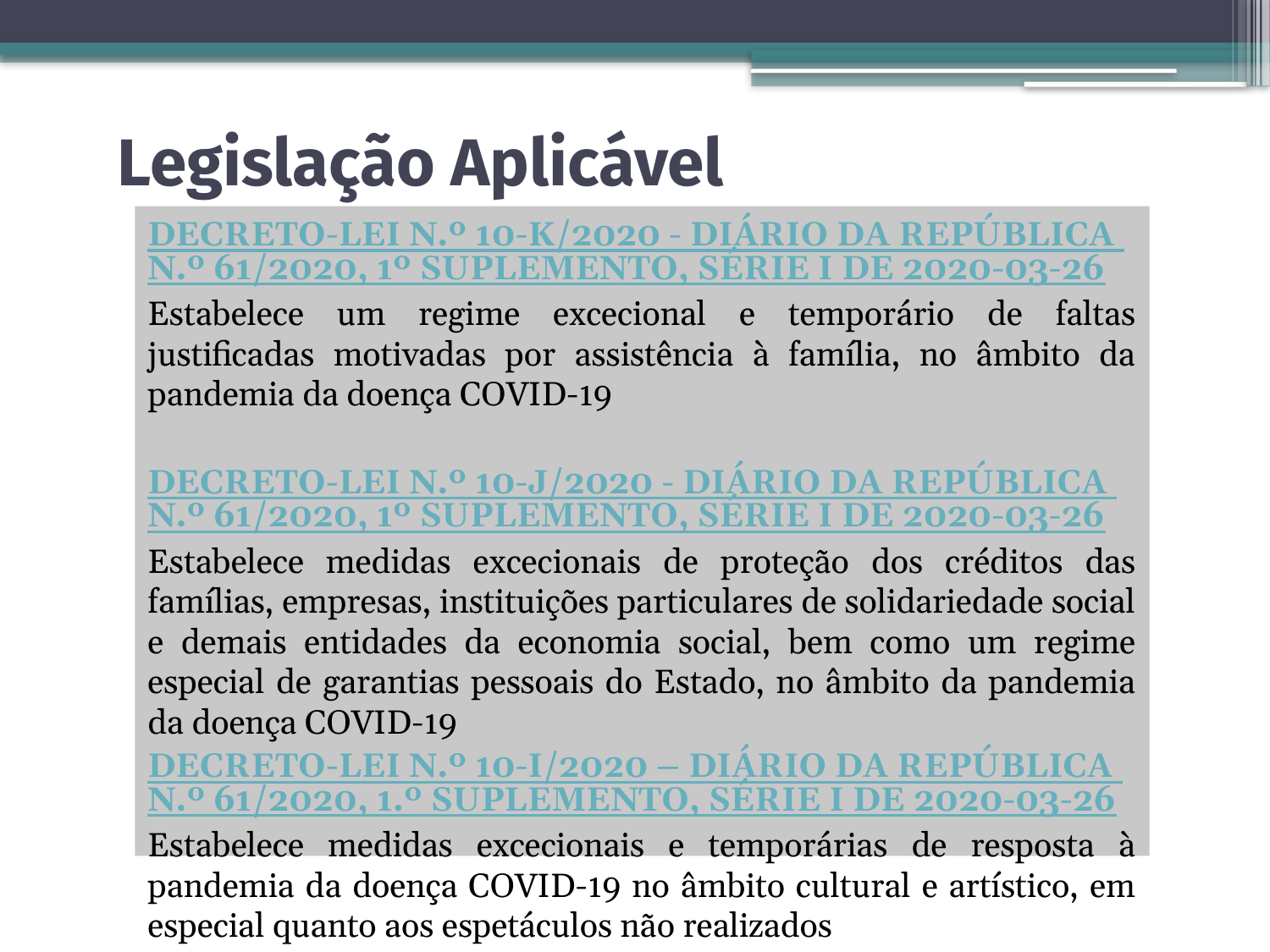

# Legislação Aplicável
DECRETO-LEI N.º 10-K/2020 - DIÁRIO DA REPÚBLICA N.º 61/2020, 1º SUPLEMENTO, SÉRIE I DE 2020-03-26
Estabelece um regime excecional e temporário de faltas justificadas motivadas por assistência à família, no âmbito da pandemia da doença COVID-19

DECRETO-LEI N.º 10-J/2020 - DIÁRIO DA REPÚBLICA N.º 61/2020, 1º SUPLEMENTO, SÉRIE I DE 2020-03-26
Estabelece medidas excecionais de proteção dos créditos das famílias, empresas, instituições particulares de solidariedade social e demais entidades da economia social, bem como um regime especial de garantias pessoais do Estado, no âmbito da pandemia da doença COVID-19
DECRETO-LEI N.º 10-I/2020 – DIÁRIO DA REPÚBLICA N.º 61/2020, 1.º SUPLEMENTO, SÉRIE I DE 2020-03-26
Estabelece medidas excecionais e temporárias de resposta à pandemia da doença COVID-19 no âmbito cultural e artístico, em especial quanto aos espetáculos não realizados